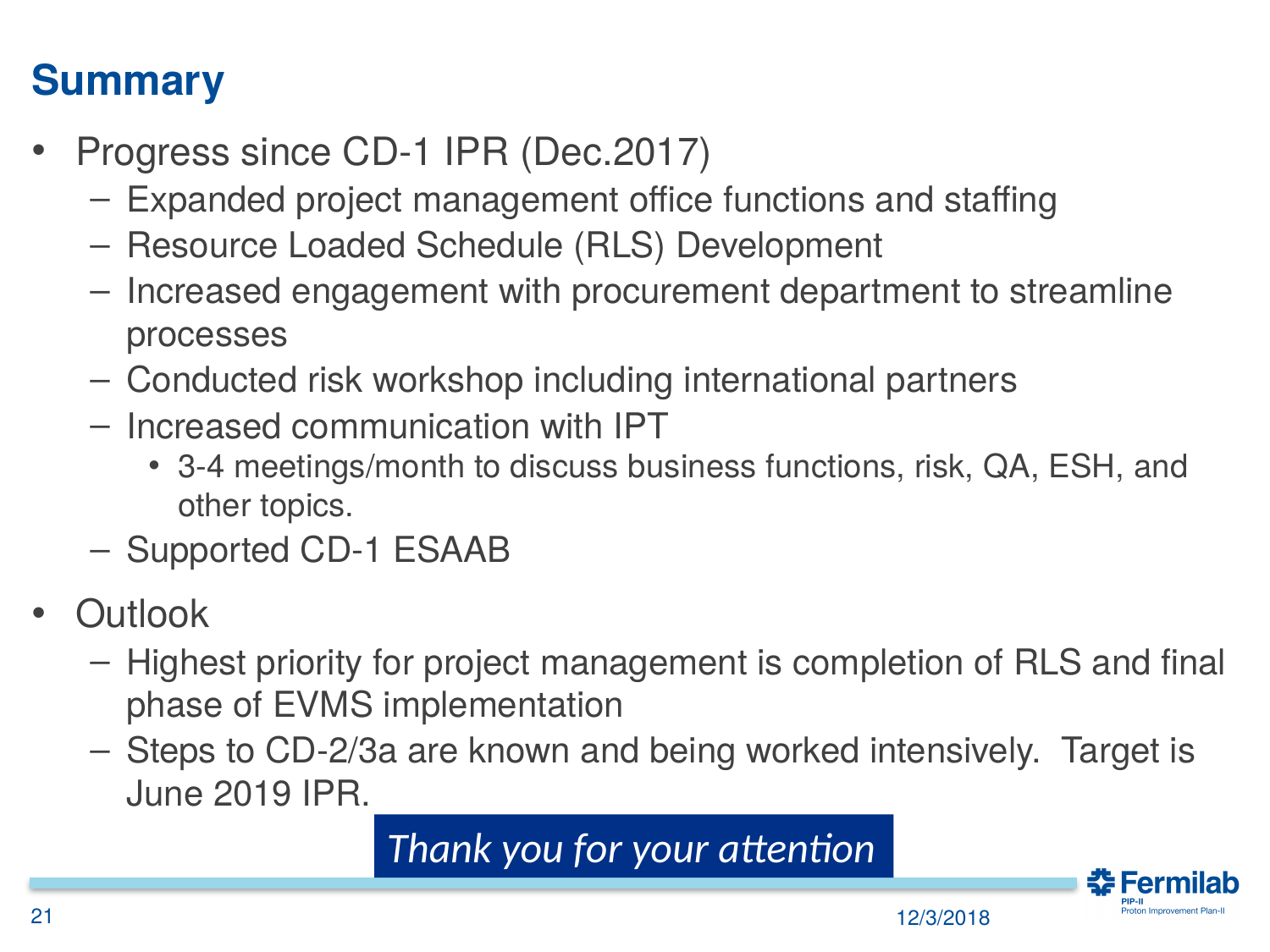

# Summary
Progress since CD-1 IPR (Dec.2017)
Expanded project management office functions and staffing
Resource Loaded Schedule (RLS) Development
Increased engagement with procurement department to streamline processes
Conducted risk workshop including international partners
Increased communication with IPT
3-4 meetings/month to discuss business functions, risk, QA, ESH, and other topics.
Supported CD-1 ESAAB
Outlook
Highest priority for project management is completion of RLS and final phase of EVMS implementation
Steps to CD-2/3a are known and being worked intensively.  Target is June 2019 IPR.

Thank you for your attention
21
12/3/2018